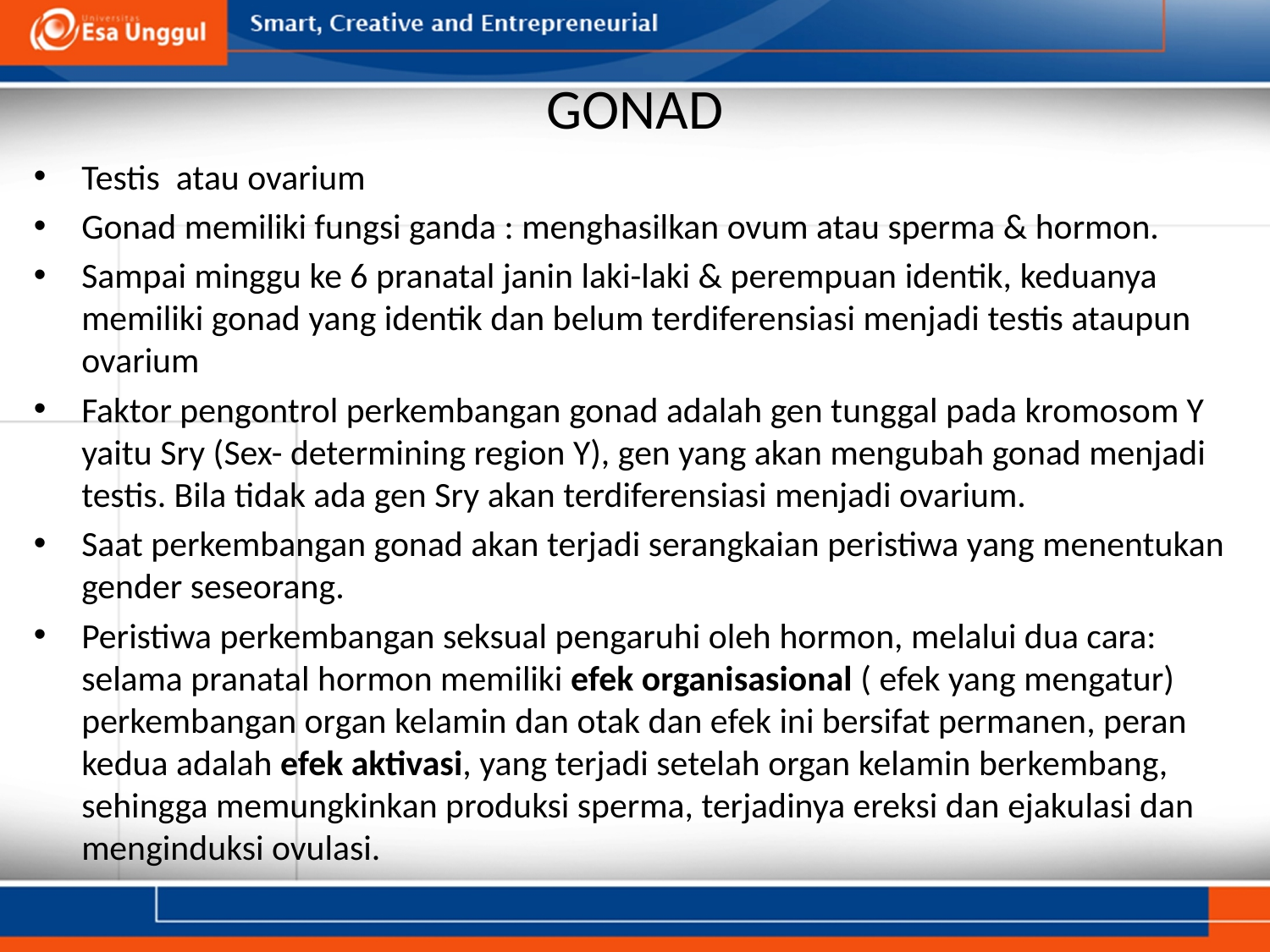

# GONAD
Testis  atau ovarium
Gonad memiliki fungsi ganda : menghasilkan ovum atau sperma & hormon.
Sampai minggu ke 6 pranatal janin laki-laki & perempuan identik, keduanya memiliki gonad yang identik dan belum terdiferensiasi menjadi testis ataupun ovarium
Faktor pengontrol perkembangan gonad adalah gen tunggal pada kromosom Y yaitu Sry (Sex- determining region Y), gen yang akan mengubah gonad menjadi testis. Bila tidak ada gen Sry akan terdiferensiasi menjadi ovarium.
Saat perkembangan gonad akan terjadi serangkaian peristiwa yang menentukan gender seseorang.
Peristiwa perkembangan seksual pengaruhi oleh hormon, melalui dua cara: selama pranatal hormon memiliki efek organisasional ( efek yang mengatur) perkembangan organ kelamin dan otak dan efek ini bersifat permanen, peran kedua adalah efek aktivasi, yang terjadi setelah organ kelamin berkembang, sehingga memungkinkan produksi sperma, terjadinya ereksi dan ejakulasi dan menginduksi ovulasi.